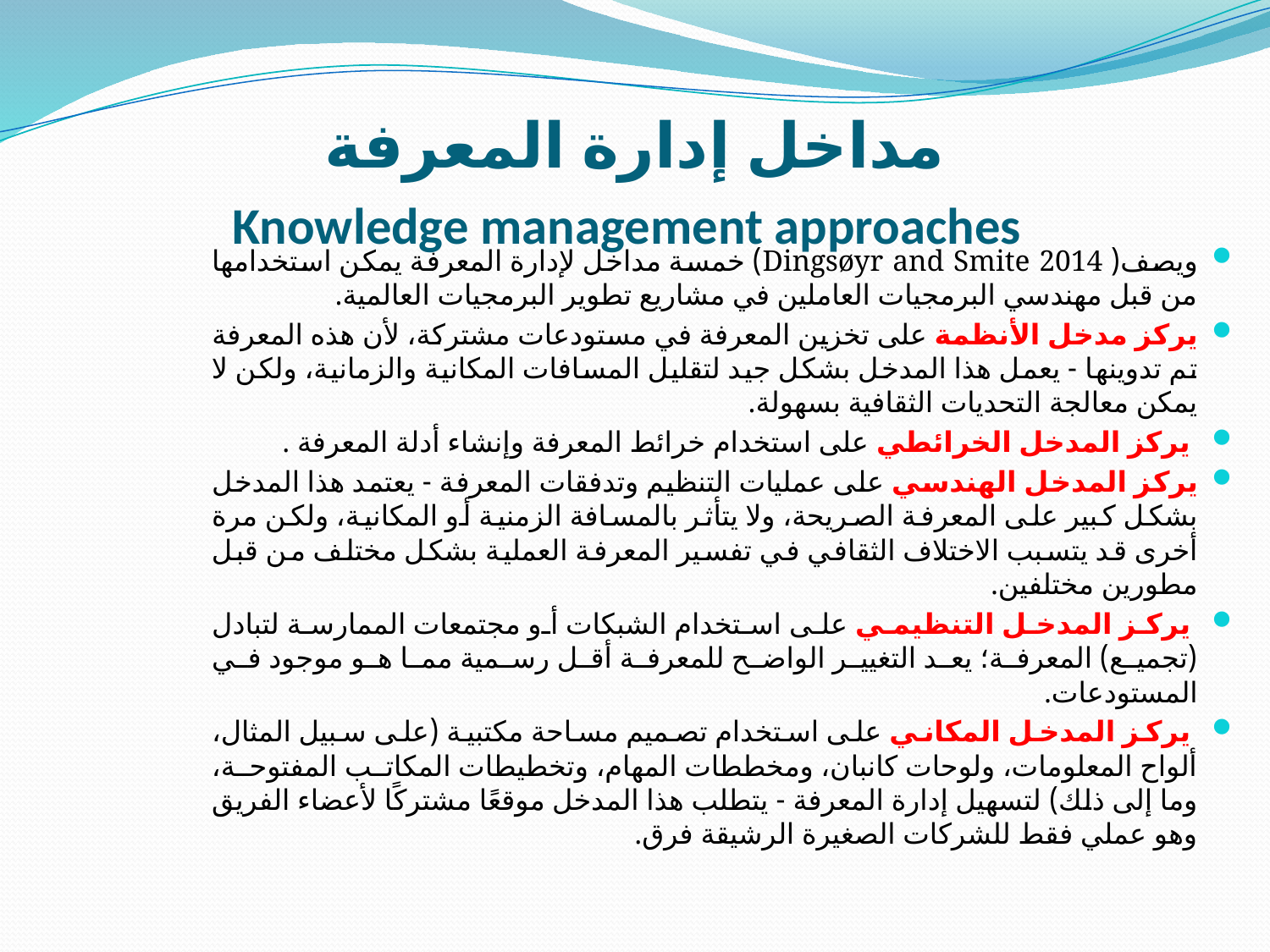

# مداخل إدارة المعرفة Knowledge management approaches
ويصف( Dingsøyr and Smite 2014) خمسة مداخل لإدارة المعرفة يمكن استخدامها من قبل مهندسي البرمجيات العاملين في مشاريع تطوير البرمجيات العالمية.
يركز مدخل الأنظمة على تخزين المعرفة في مستودعات مشتركة، لأن هذه المعرفة تم تدوينها - يعمل هذا المدخل بشكل جيد لتقليل المسافات المكانية والزمانية، ولكن لا يمكن معالجة التحديات الثقافية بسهولة.
 يركز المدخل الخرائطي على استخدام خرائط المعرفة وإنشاء أدلة المعرفة .
يركز المدخل الهندسي على عمليات التنظيم وتدفقات المعرفة - يعتمد هذا المدخل بشكل كبير على المعرفة الصريحة، ولا يتأثر بالمسافة الزمنية أو المكانية، ولكن مرة أخرى قد يتسبب الاختلاف الثقافي في تفسير المعرفة العملية بشكل مختلف من قبل مطورين مختلفين.
 يركز المدخل التنظيمي على استخدام الشبكات أو مجتمعات الممارسة لتبادل (تجميع) المعرفة؛ يعد التغيير الواضح للمعرفة أقل رسمية مما هو موجود في المستودعات.
 يركز المدخل المكاني على استخدام تصميم مساحة مكتبية (على سبيل المثال، ألواح المعلومات، ولوحات كانبان، ومخططات المهام، وتخطيطات المكاتب المفتوحة، وما إلى ذلك) لتسهيل إدارة المعرفة - يتطلب هذا المدخل موقعًا مشتركًا لأعضاء الفريق وهو عملي فقط للشركات الصغيرة الرشيقة فرق.